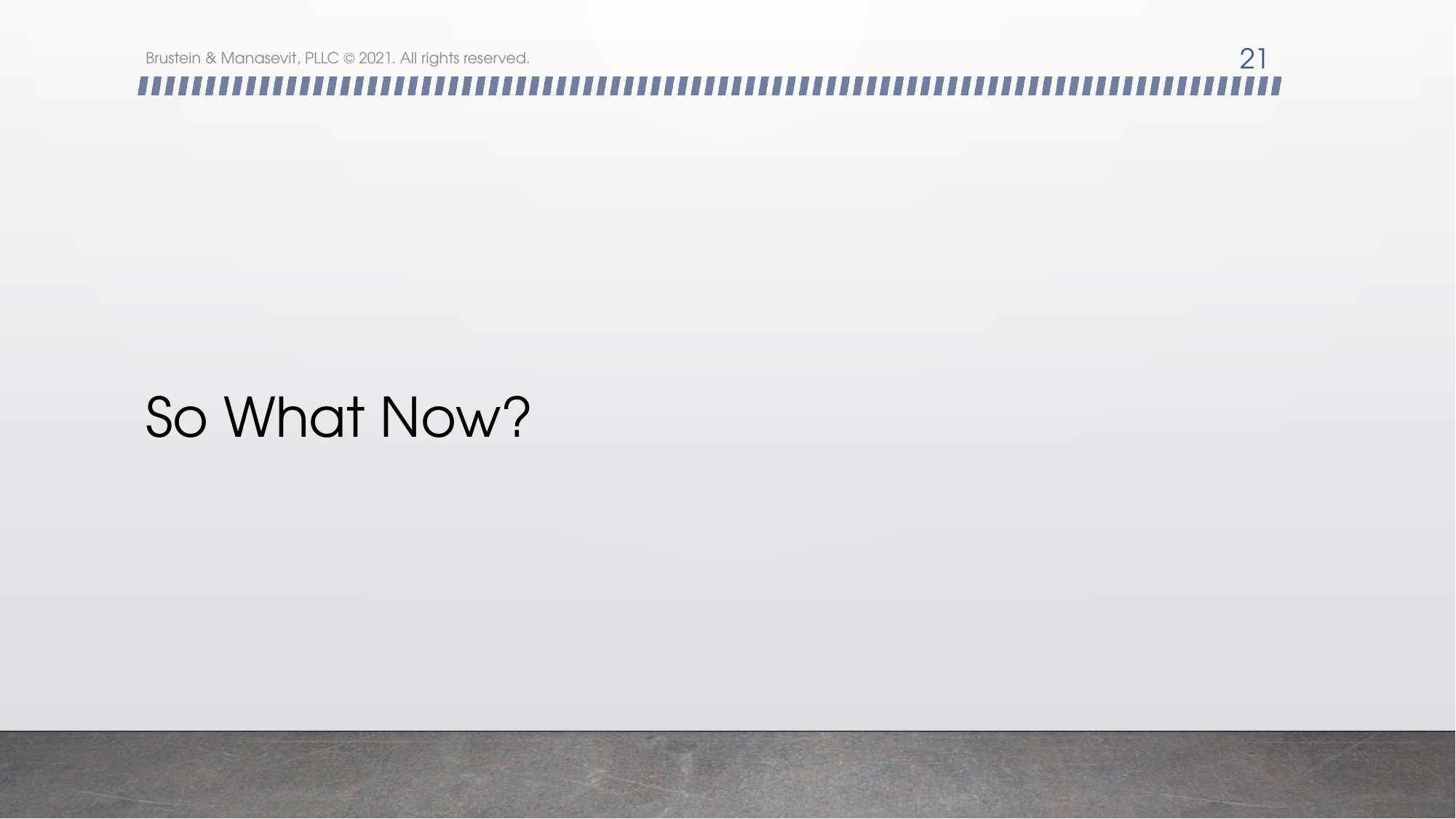

21
Brustein & Manasevit, PLLC © 2021. All rights reserved.
# So What Now?